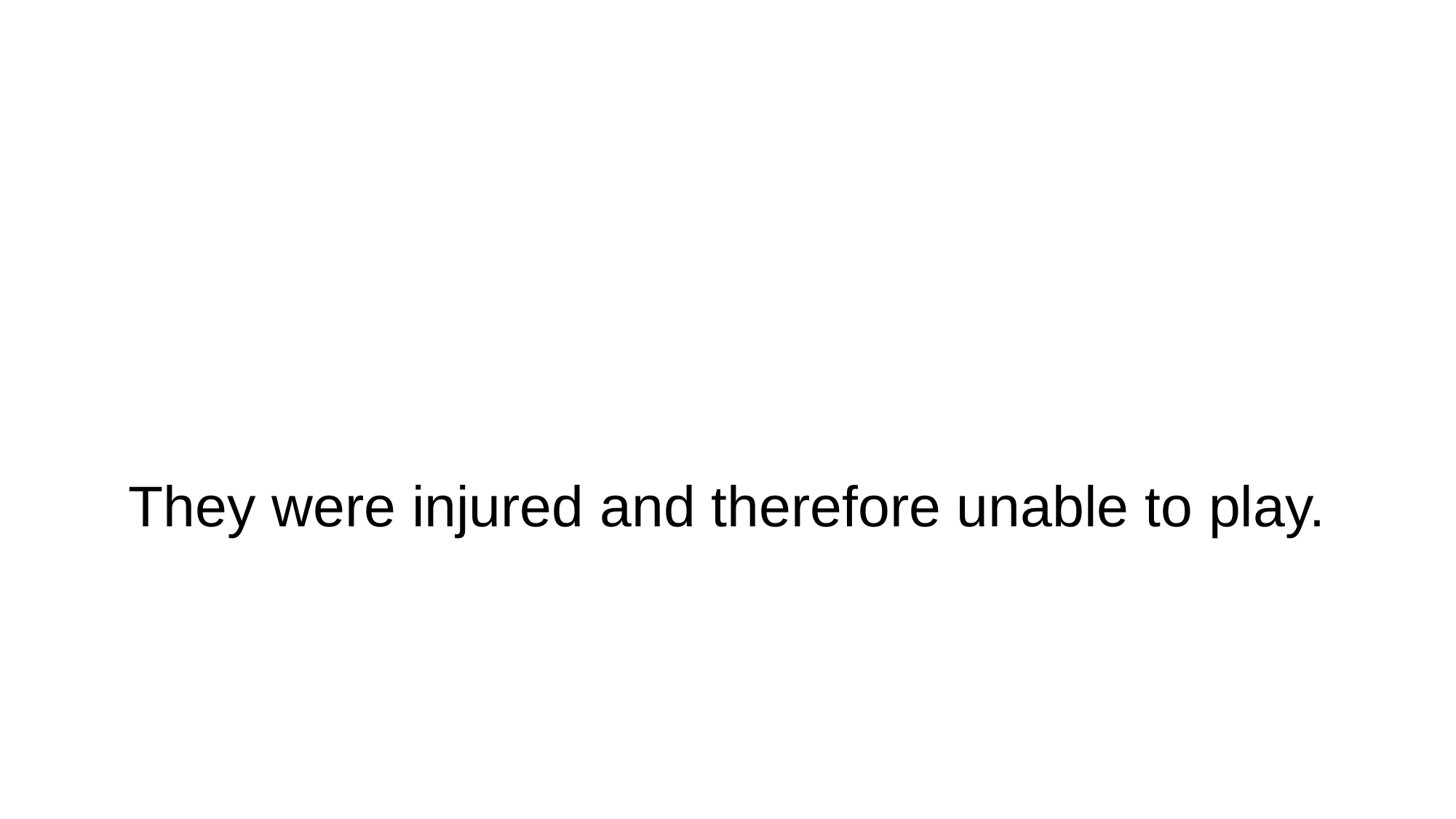

# They were injured and therefore unable to play.